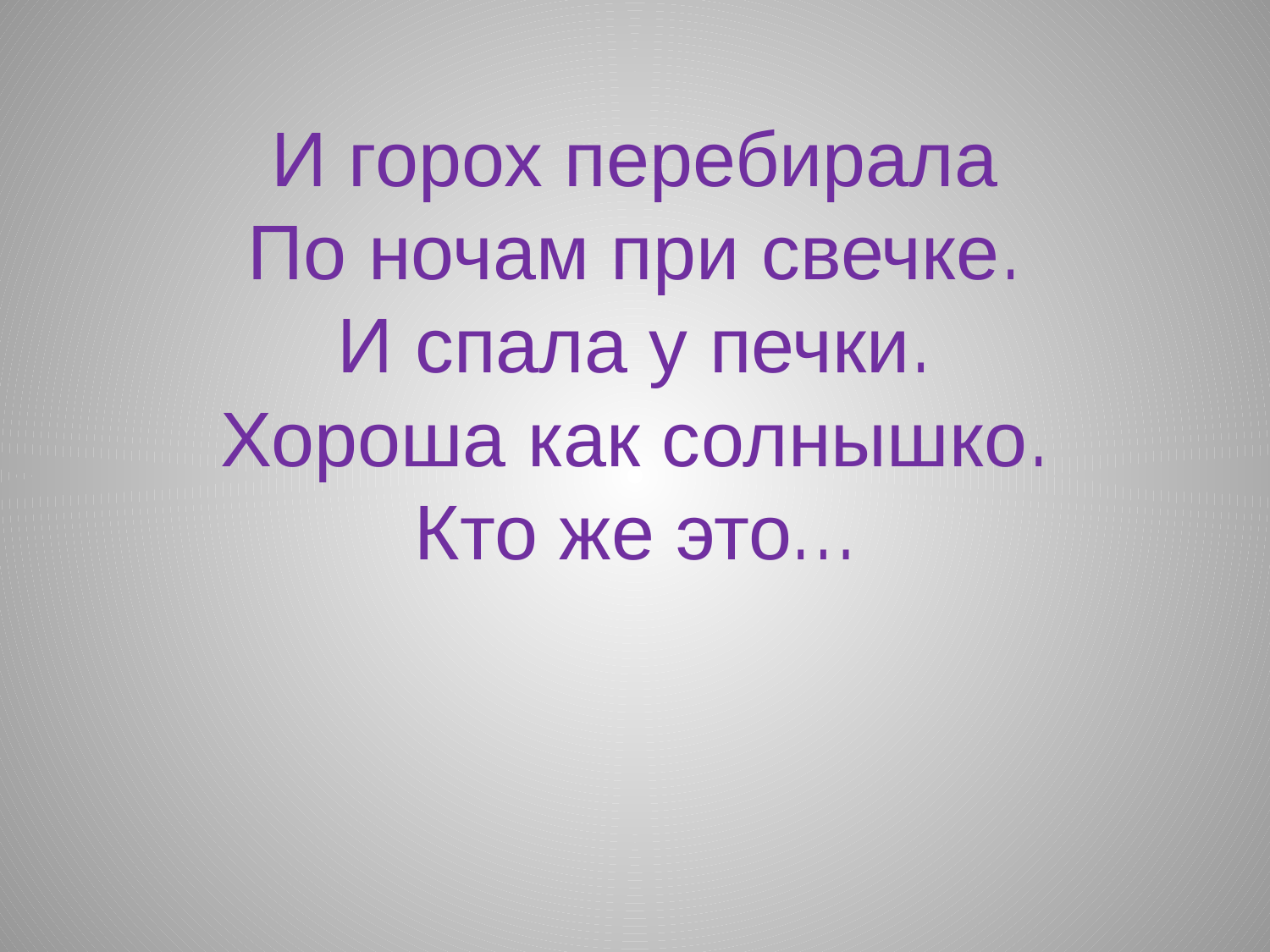

# И горох перебирала По ночам при свечке. И спала у печки. Хороша как солнышко. Кто же это…